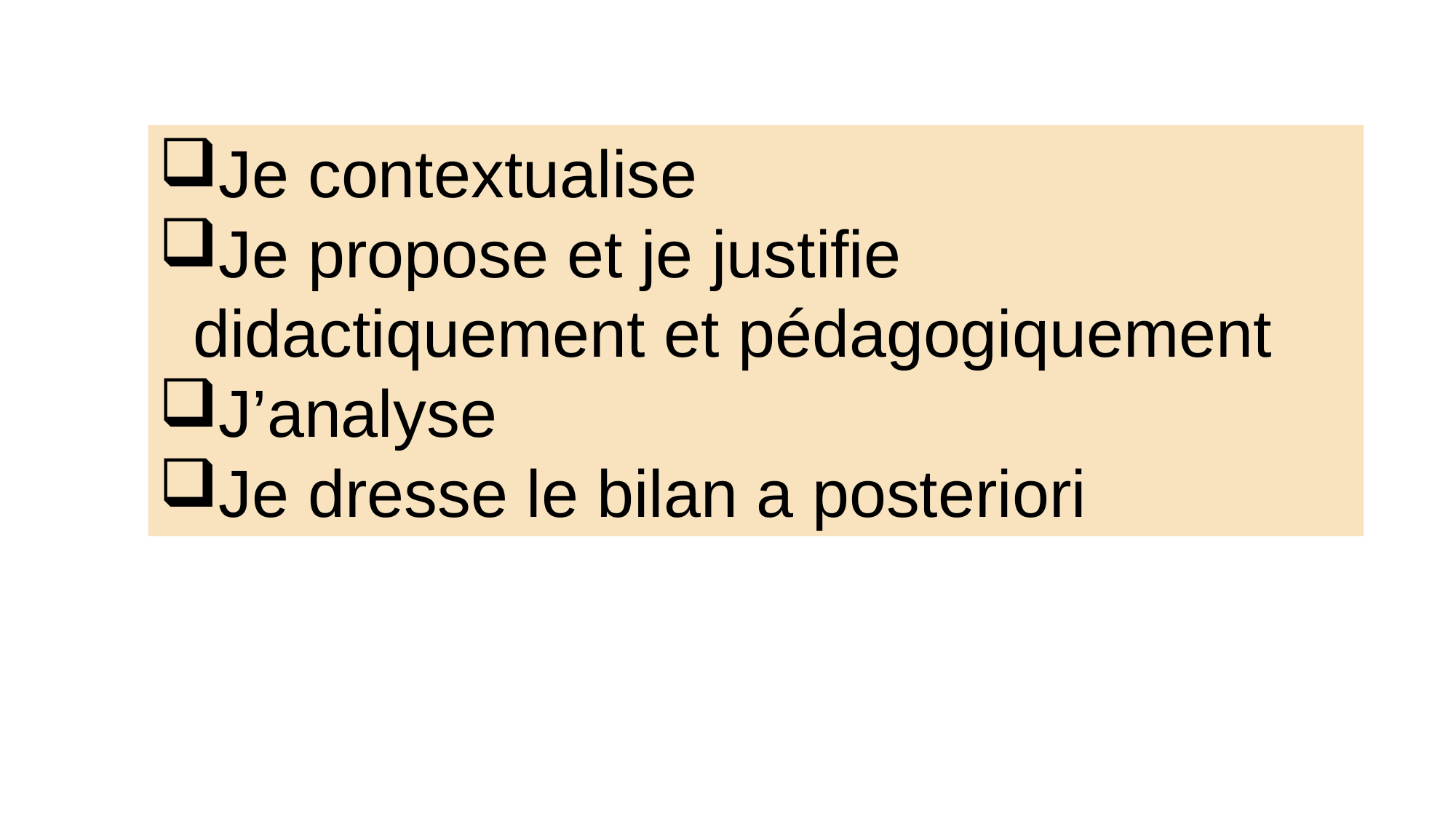

Je contextualise
Je propose et je justifie didactiquement et pédagogiquement
J’analyse
Je dresse le bilan a posteriori